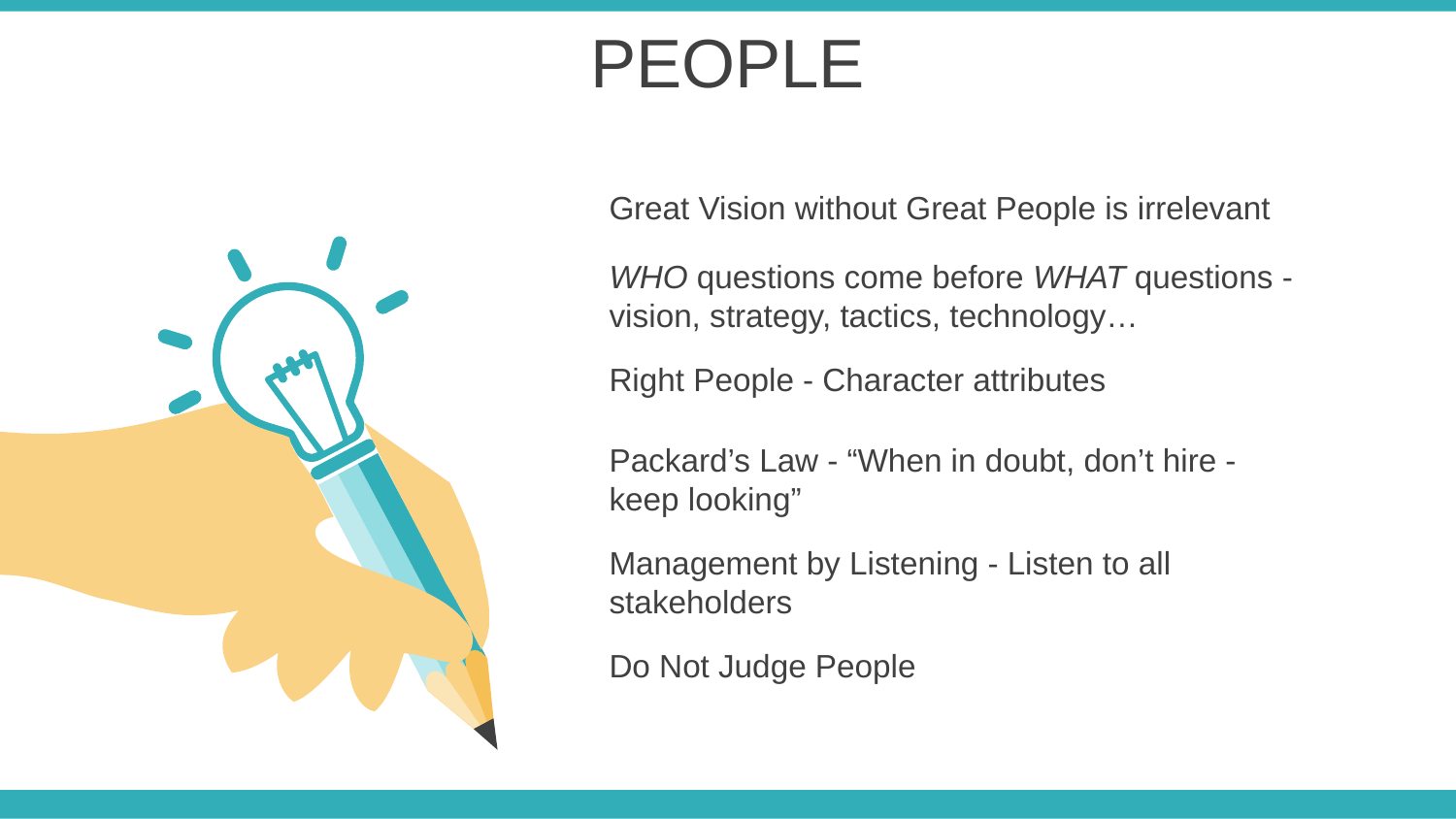

PEOPLE
Great Vision without Great People is irrelevant

WHO questions come before WHAT questions - vision, strategy, tactics, technology…
Right People - Character attributes
02

Packard’s Law - “When in doubt, don’t hire - keep looking”
Management by Listening - Listen to all stakeholders
04
Do Not Judge People